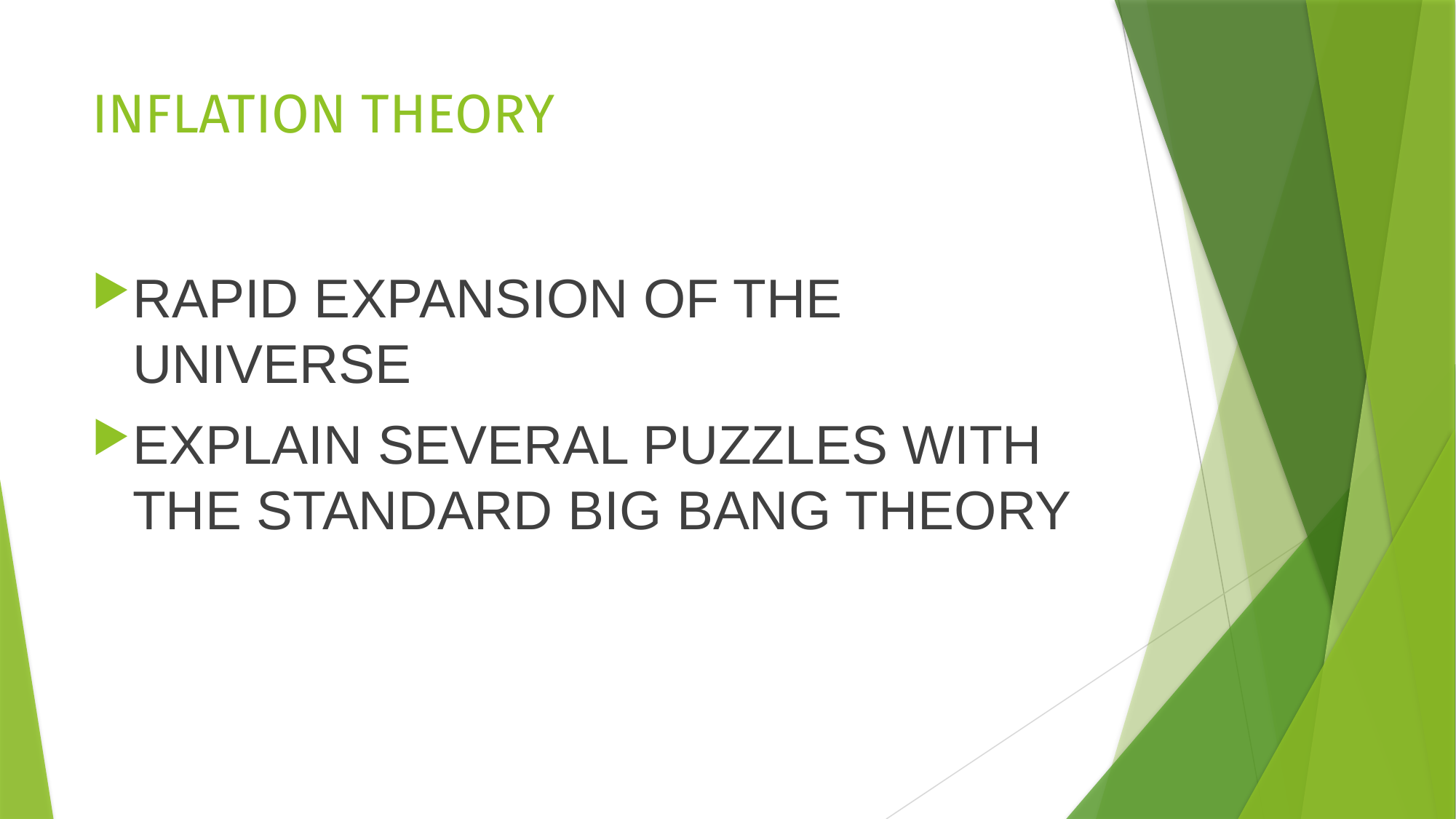

# INFLATION THEORY
RAPID EXPANSION OF THE UNIVERSE
EXPLAIN SEVERAL PUZZLES WITH THE STANDARD BIG BANG THEORY